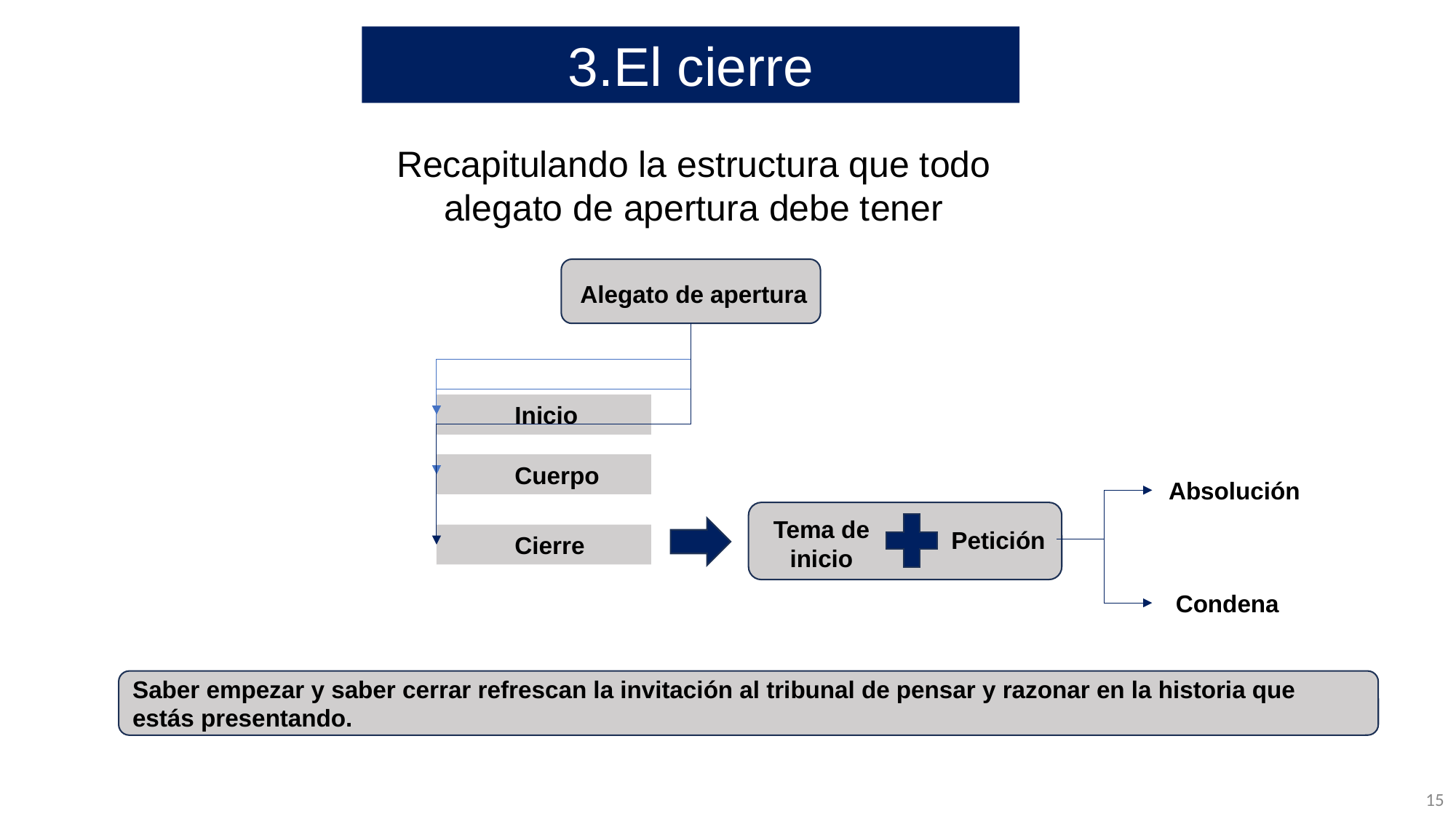

3.El cierre
Recapitulando la estructura que todo alegato de apertura debe tener

Alegato de apertura
          Inicio
          Cuerpo
Absolución

Tema de inicio

Petición
          Cierre
Condena
Saber empezar y saber cerrar refrescan la invitación al tribunal de pensar y razonar en la historia que estás presentando.
15